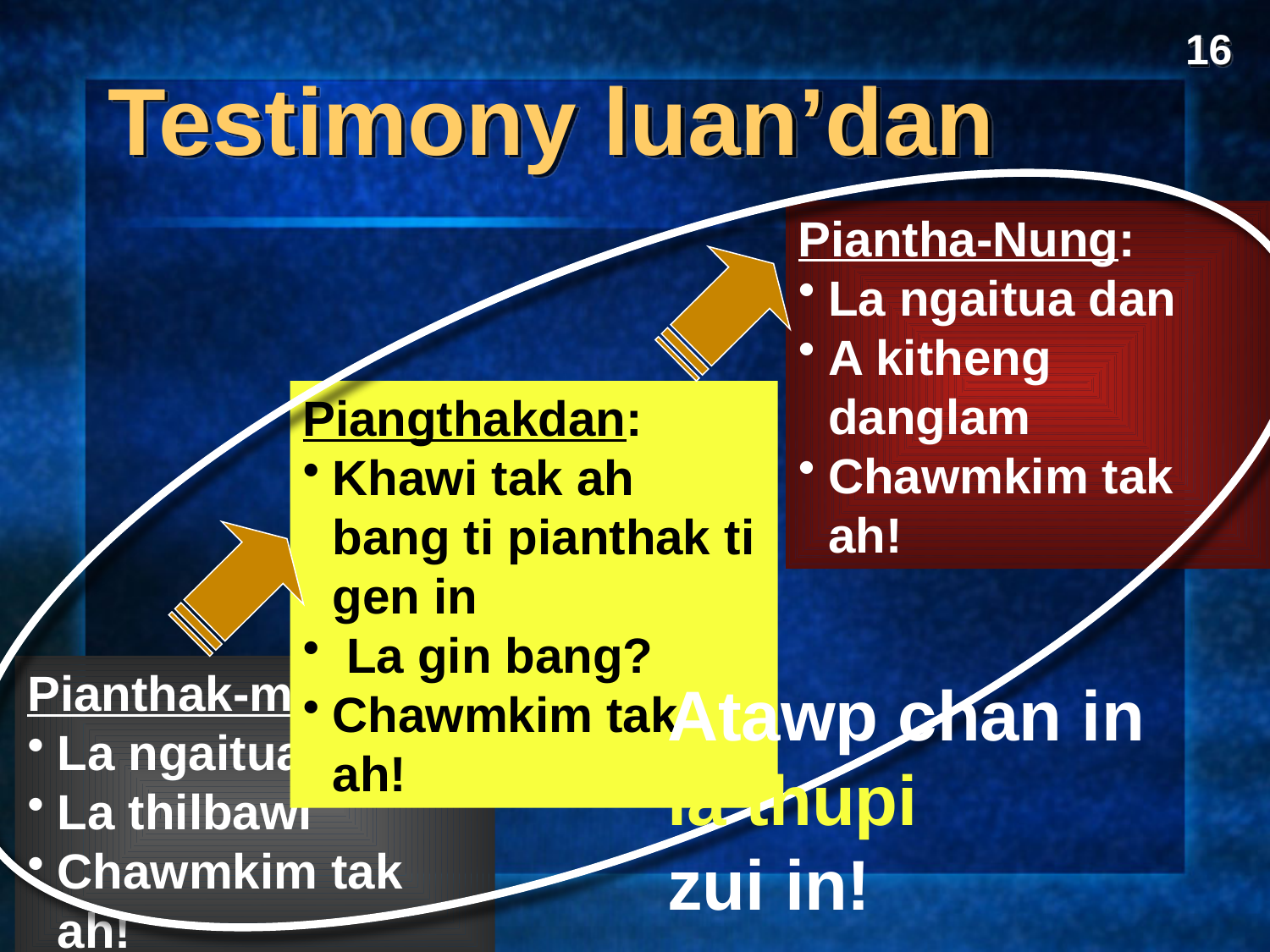

16
Testimony luan’dan
Piantha-Nung:
La ngaitua dan
A kitheng danglam
Chawmkim tak ah!

Piangthakdan:
Khawi tak ah bang ti pianthak ti gen in
 La gin bang?
Chawmkim tak ah!

Pianthak-ma:
La ngaitua dan
La thilbawl
Chawmkim tak ah!
Atawp chan in
la thupi
zui in!